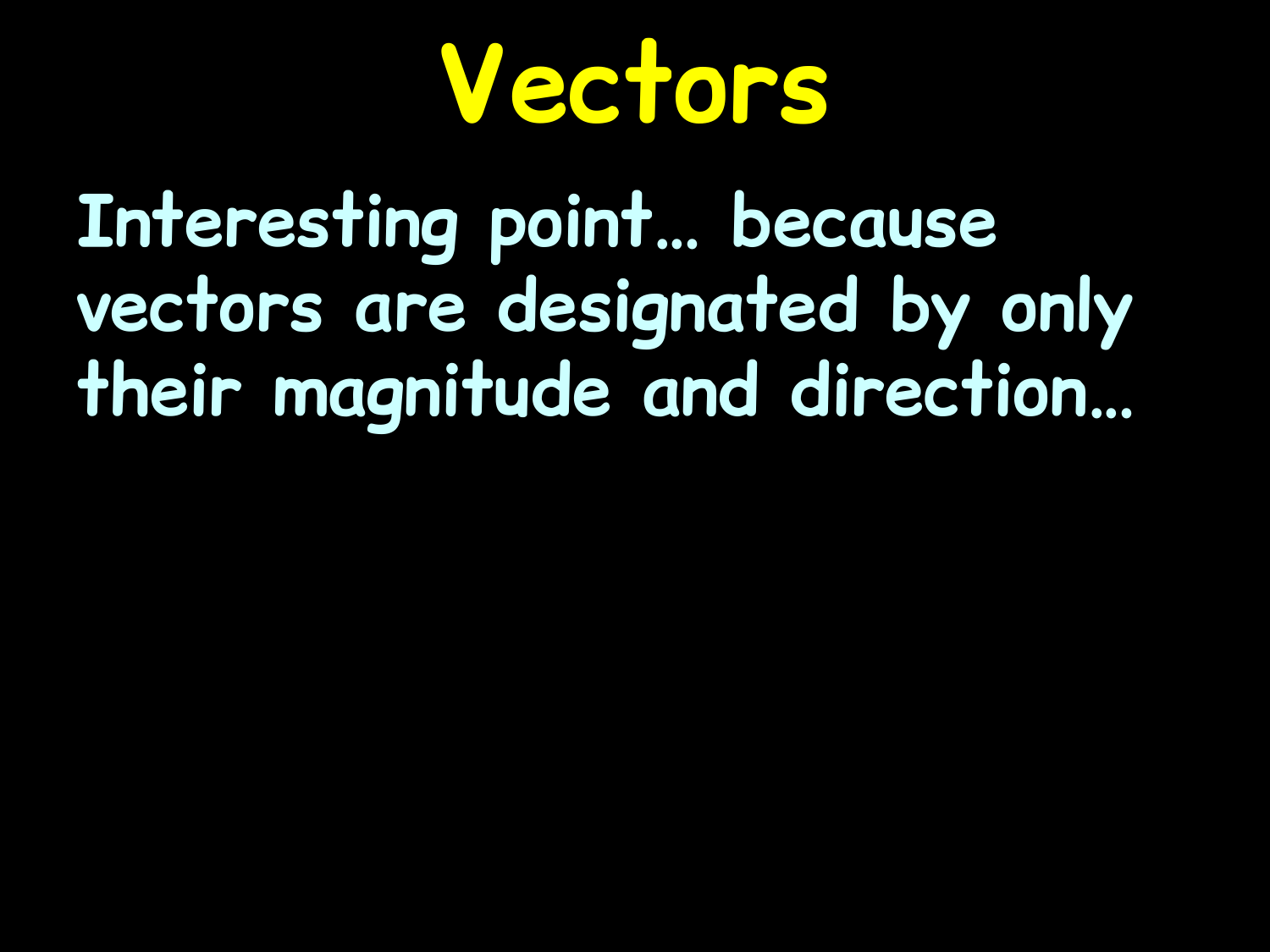

# Vectors
Interesting point… because vectors are designated by only their magnitude and direction…